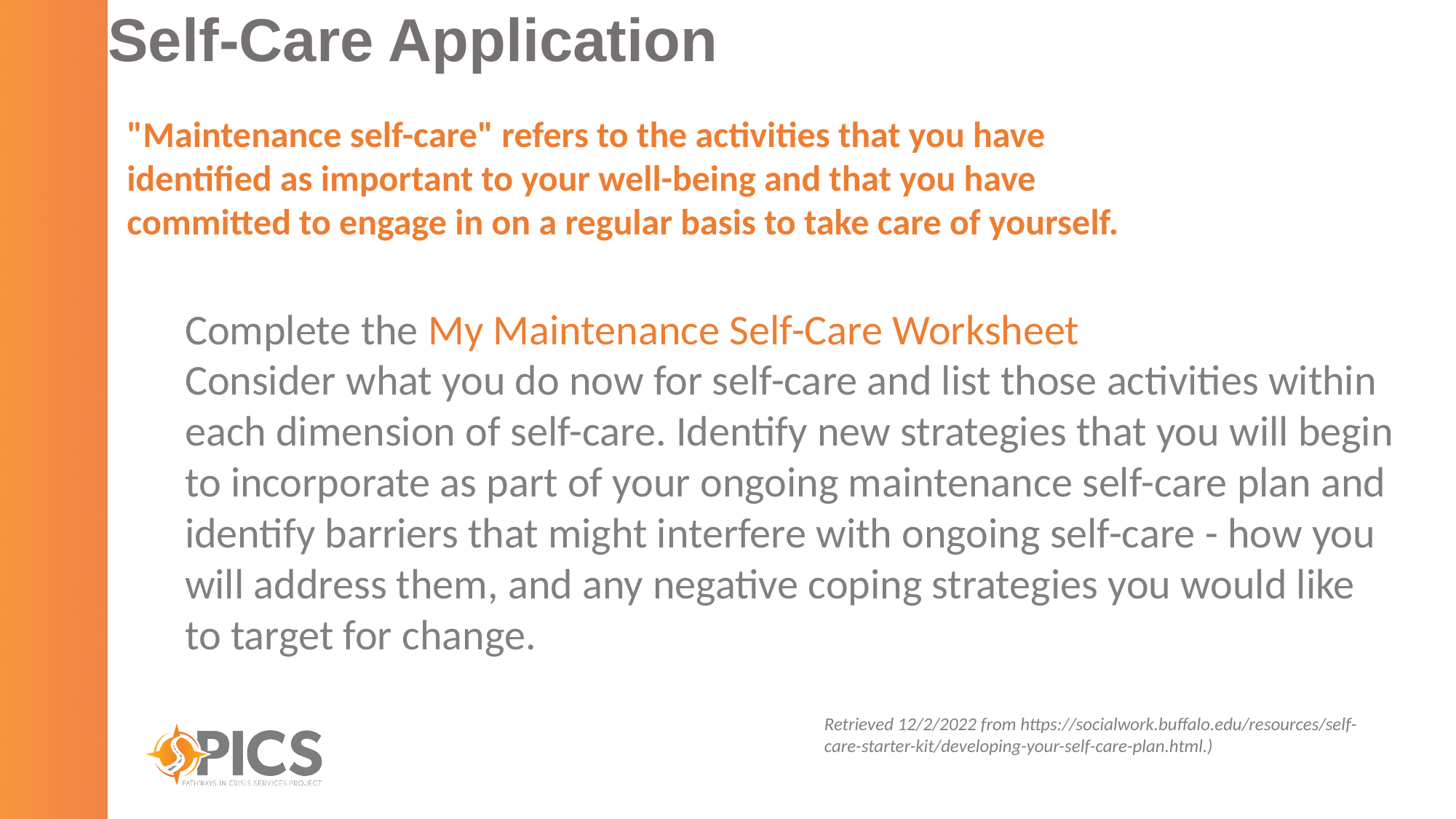

# Self-Care Application
"Maintenance self-care" refers to the activities that you have identified as important to your well-being and that you have committed to engage in on a regular basis to take care of yourself.
Complete the My Maintenance Self-Care Worksheet
Consider what you do now for self-care and list those activities within each dimension of self-care. Identify new strategies that you will begin to incorporate as part of your ongoing maintenance self-care plan and identify barriers that might interfere with ongoing self-care - how you will address them, and any negative coping strategies you would like to target for change.
Retrieved 12/2/2022 from https://socialwork.buffalo.edu/resources/self-care-starter-kit/developing-your-self-care-plan.html.)